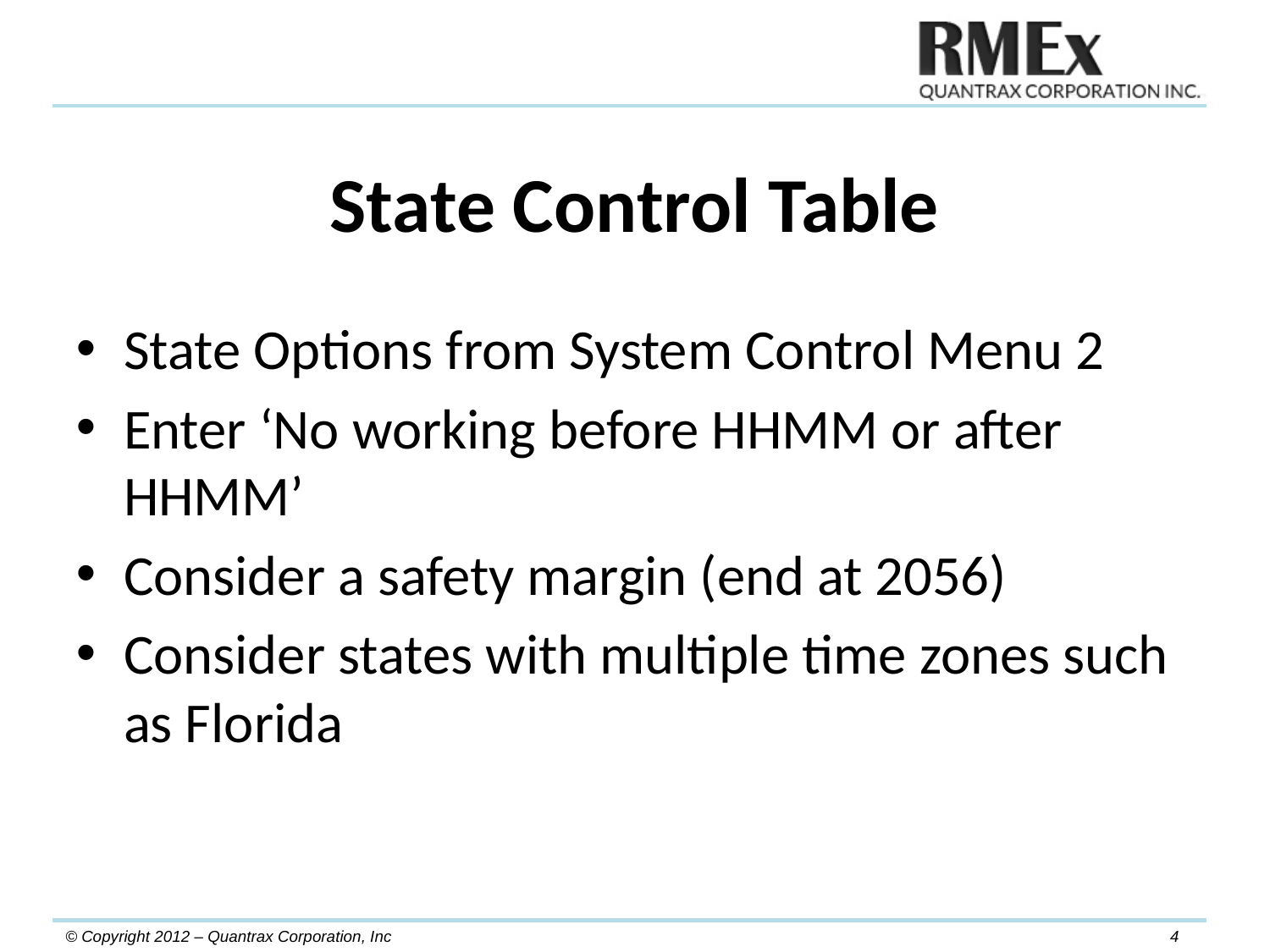

# State Control Table
State Options from System Control Menu 2
Enter ‘No working before HHMM or after HHMM’
Consider a safety margin (end at 2056)
Consider states with multiple time zones such as Florida